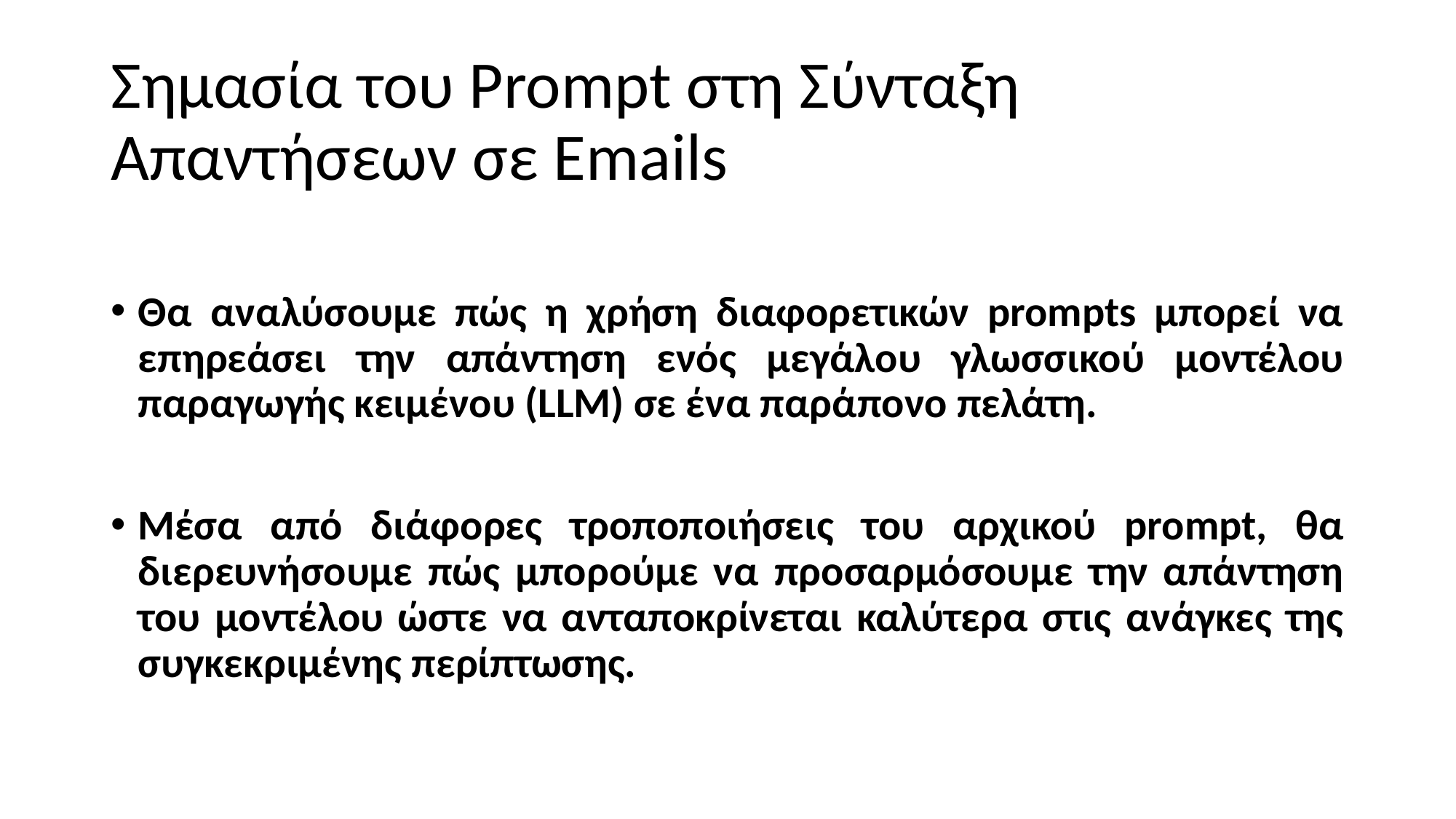

# Σημασία του Prompt στη Σύνταξη Απαντήσεων σε Emails

Θα αναλύσουμε πώς η χρήση διαφορετικών prompts μπορεί να επηρεάσει την απάντηση ενός μεγάλου γλωσσικού μοντέλου παραγωγής κειμένου (LLM) σε ένα παράπονο πελάτη.

Μέσα από διάφορες τροποποιήσεις του αρχικού prompt, θα διερευνήσουμε πώς μπορούμε να προσαρμόσουμε την απάντηση του μοντέλου ώστε να ανταποκρίνεται καλύτερα στις ανάγκες της συγκεκριμένης περίπτωσης.